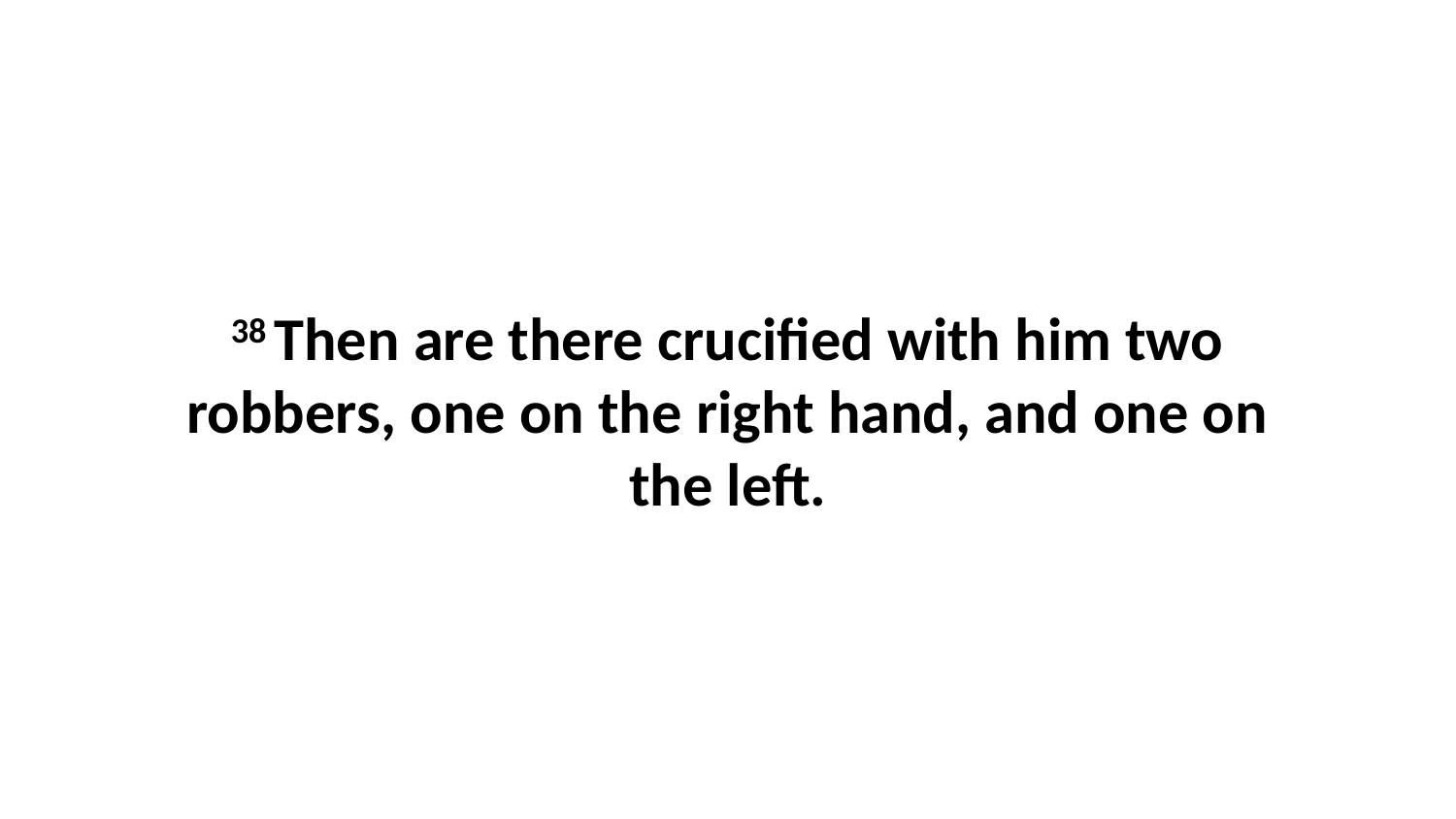

38 Then are there crucified with him two robbers, one on the right hand, and one on the left.